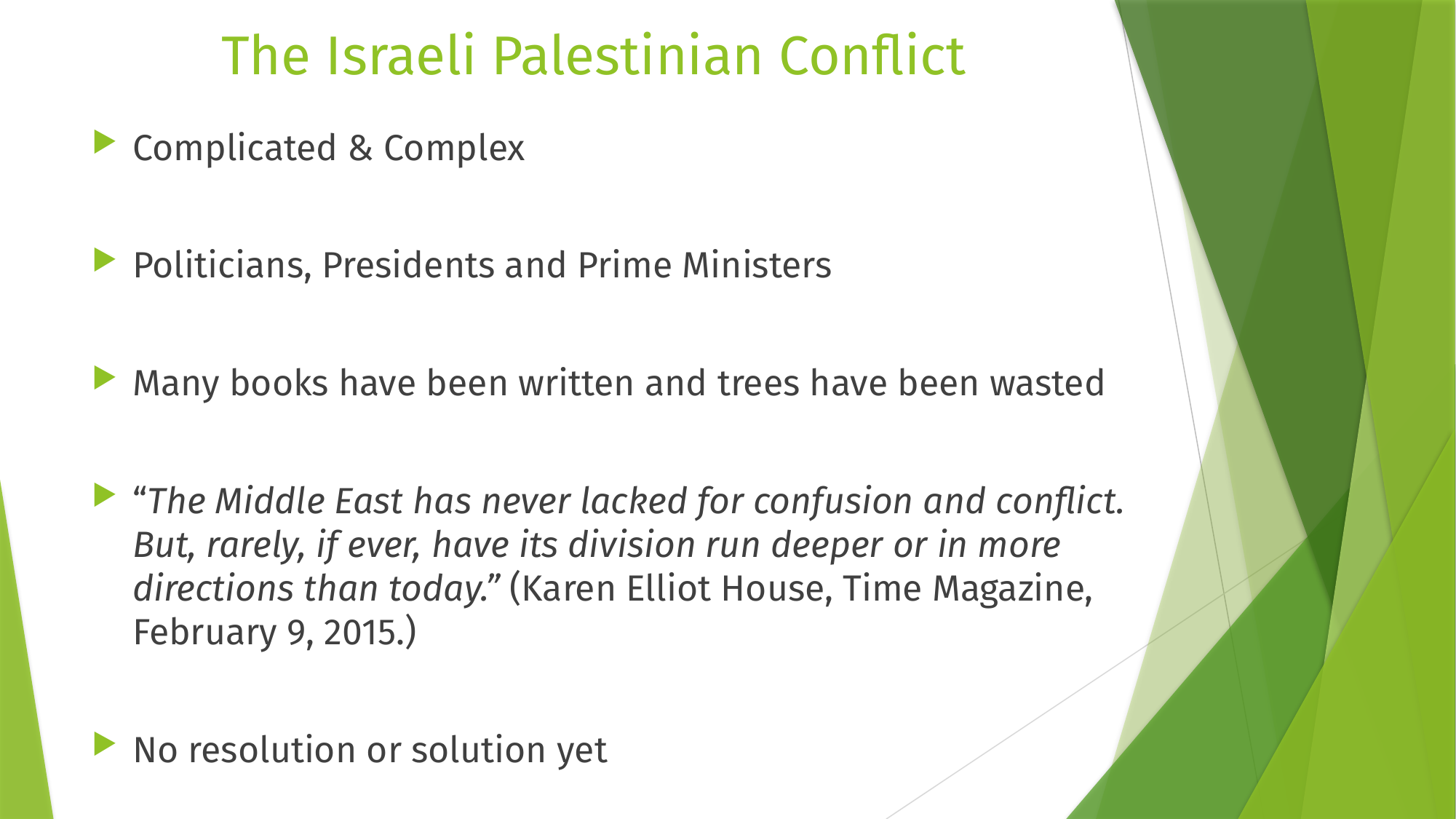

# The Israeli Palestinian Conflict
Complicated & Complex

Politicians, Presidents and Prime Ministers

Many books have been written and trees have been wasted

“The Middle East has never lacked for confusion and conflict. But, rarely, if ever, have its division run deeper or in more directions than today.” (Karen Elliot House, Time Magazine, February 9, 2015.)

No resolution or solution yet